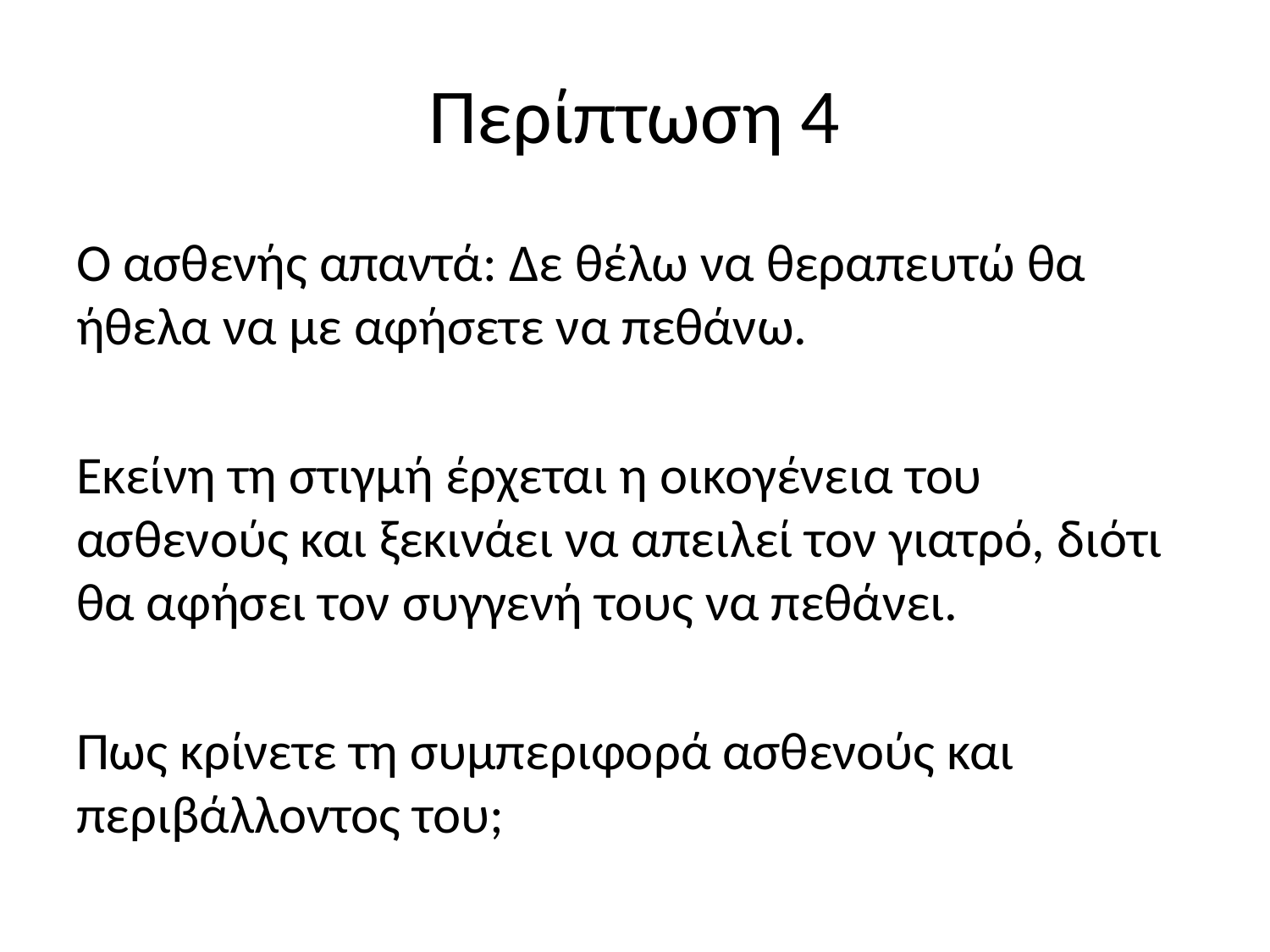

# Περίπτωση 4
Ο ασθενής απαντά: Δε θέλω να θεραπευτώ θα ήθελα να με αφήσετε να πεθάνω.

Εκείνη τη στιγμή έρχεται η οικογένεια του ασθενούς και ξεκινάει να απειλεί τον γιατρό, διότι θα αφήσει τον συγγενή τους να πεθάνει.

Πως κρίνετε τη συμπεριφορά ασθενούς και περιβάλλοντος του;